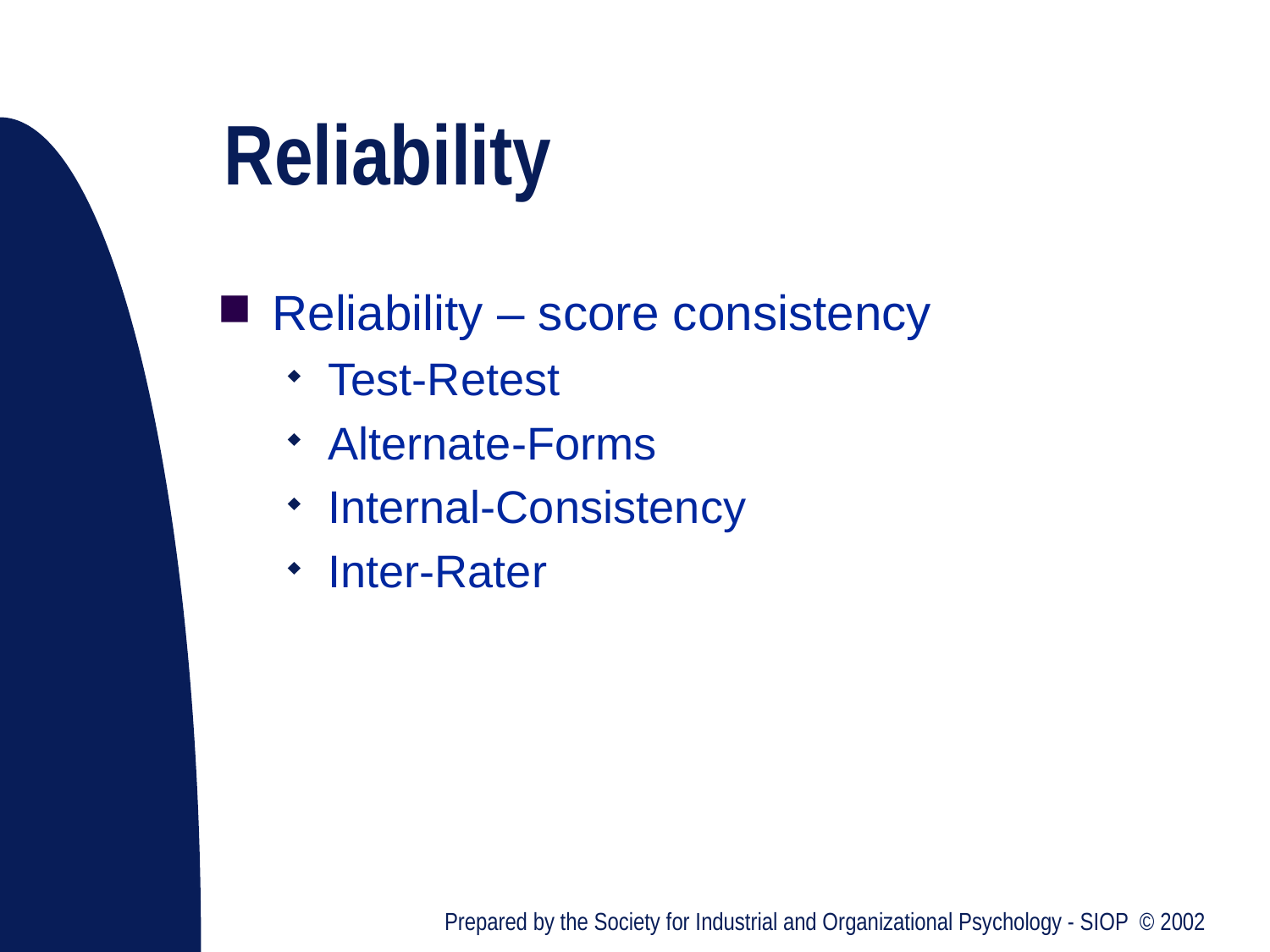

# Reliability
Reliability – score consistency
Test-Retest
Alternate-Forms
Internal-Consistency
Inter-Rater

Prepared by the Society for Industrial and Organizational Psychology - SIOP  © 2002